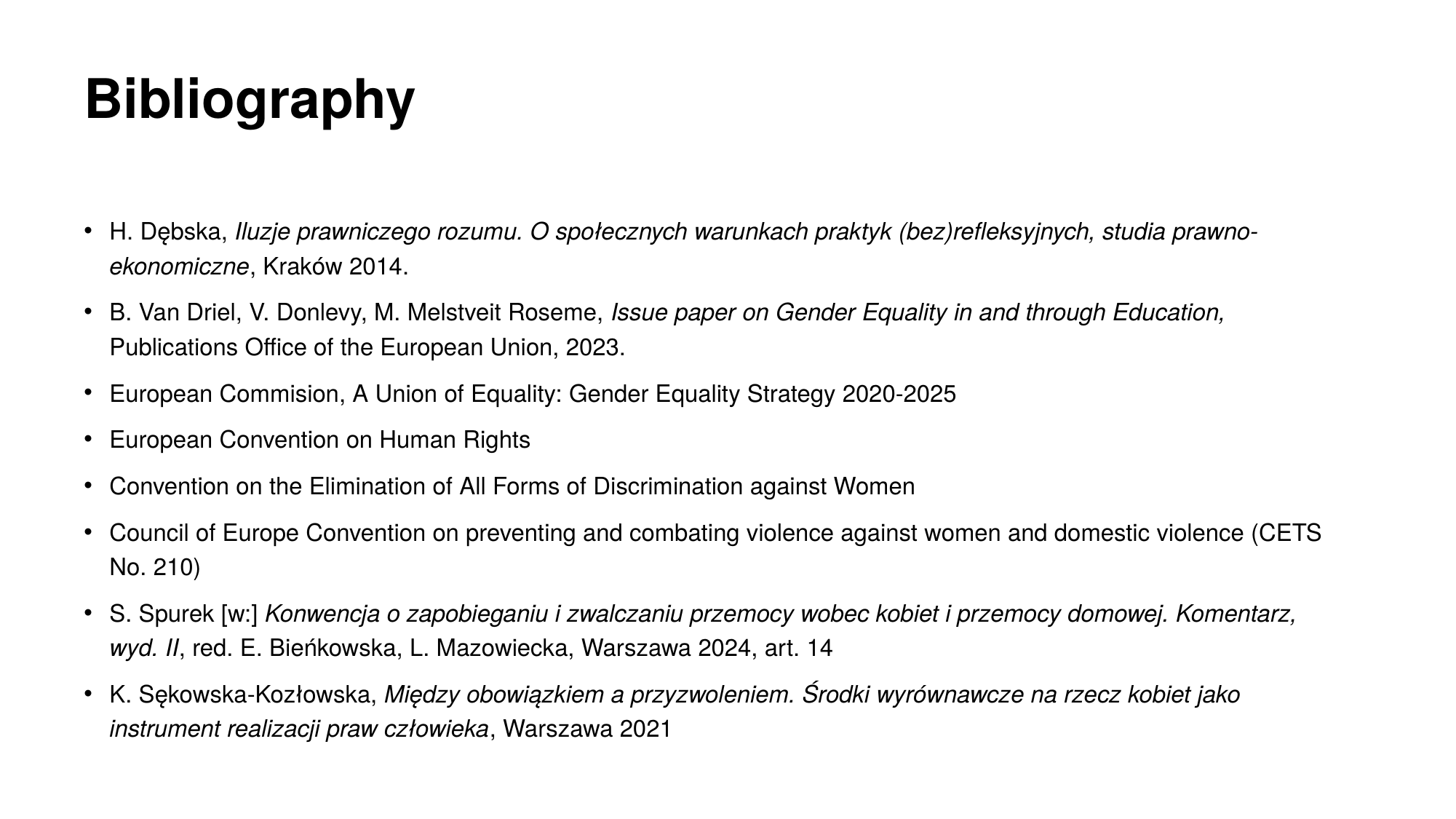

# Bibliography
H. Dębska, Iluzje prawniczego rozumu. O społecznych warunkach praktyk (bez)refleksyjnych, studia prawno-ekonomiczne, Kraków 2014.
B. Van Driel, V. Donlevy, M. Melstveit Roseme, Issue paper on Gender Equality in and through Education, Publications Office of the European Union, 2023.
European Commision, A Union of Equality: Gender Equality Strategy 2020-2025
European Convention on Human Rights
Convention on the Elimination of All Forms of Discrimination against Women
Council of Europe Convention on preventing and combating violence against women and domestic violence (CETS No. 210)
S. Spurek [w:] Konwencja o zapobieganiu i zwalczaniu przemocy wobec kobiet i przemocy domowej. Komentarz, wyd. II, red. E. Bieńkowska, L. Mazowiecka, Warszawa 2024, art. 14
K. Sękowska-Kozłowska, Między obowiązkiem a przyzwoleniem. Środki wyrównawcze na rzecz kobiet jako instrument realizacji praw człowieka, Warszawa 2021